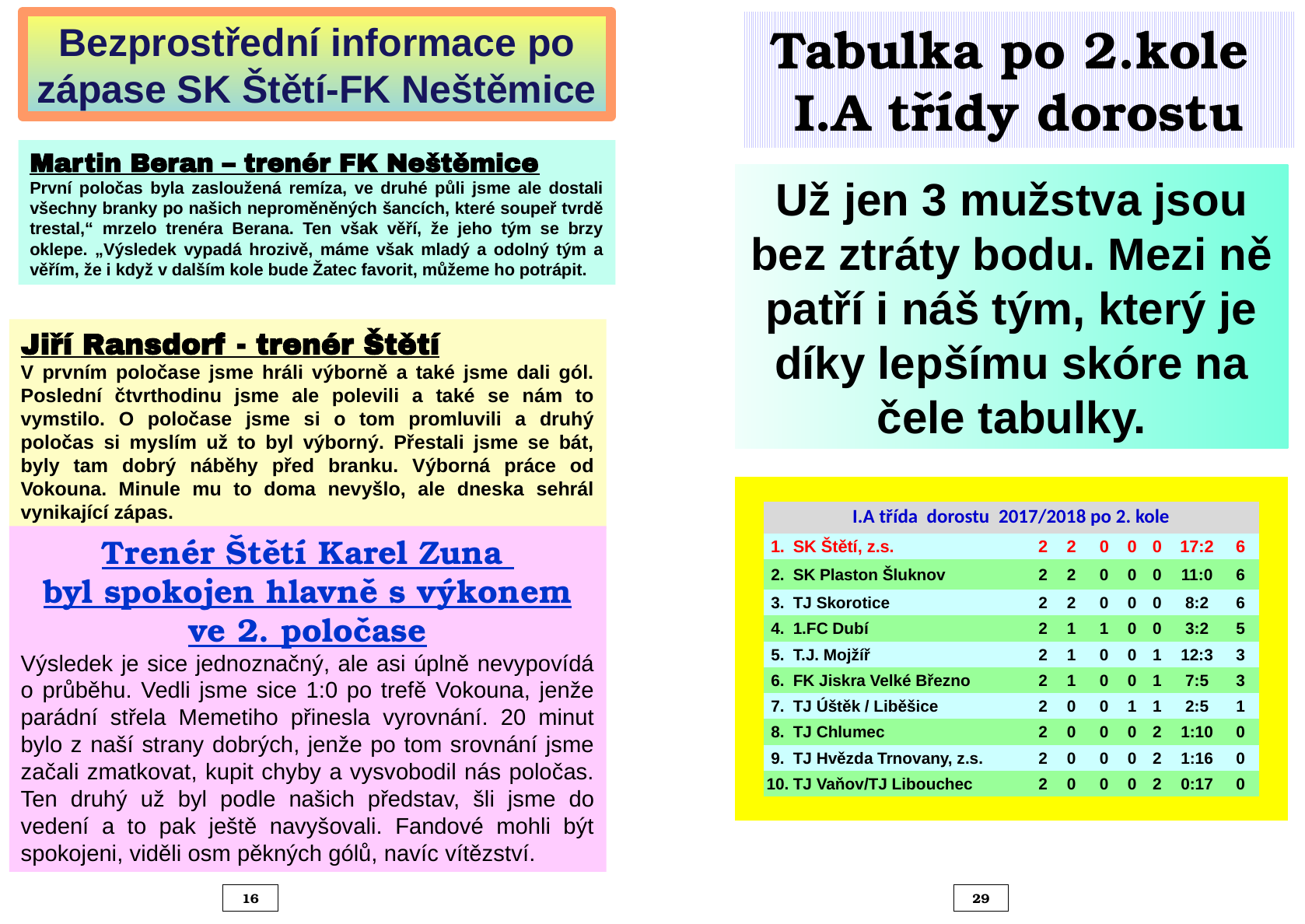

Bezprostřední informace po zápase SK Štětí-FK Neštěmice
Tabulka po 2.kole
I.A třídy dorostu
Martin Beran – trenér FK Neštěmice
První poločas byla zasloužená remíza, ve druhé půli jsme ale dostali všechny branky po našich neproměněných šancích, které soupeř tvrdě trestal,“ mrzelo trenéra Berana. Ten však věří, že jeho tým se brzy oklepe. „Výsledek vypadá hrozivě, máme však mladý a odolný tým a věřím, že i když v dalším kole bude Žatec favorit, můžeme ho potrápit.
Už jen 3 mužstva jsou bez ztráty bodu. Mezi ně patří i náš tým, který je díky lepšímu skóre na čele tabulky.
Jiří Ransdorf - trenér Štětí
V prvním poločase jsme hráli výborně a také jsme dali gól. Poslední čtvrthodinu jsme ale polevili a také se nám to vymstilo. O poločase jsme si o tom promluvili a druhý poločas si myslím už to byl výborný. Přestali jsme se bát, byly tam dobrý náběhy před branku. Výborná práce od Vokouna. Minule mu to doma nevyšlo, ale dneska sehrál vynikající zápas.
|  |  |  |  |  |  |  |  |  |  |  |
| --- | --- | --- | --- | --- | --- | --- | --- | --- | --- | --- |
|  | I.A třída dorostu 2017/2018 po 2. kole |  |  |  |  |  |  |  |  |  |
|  | 1. | SK Štětí, z.s. | 2 | 2 | 0 | 0 | 0 | 17:2 | 6 |  |
|  | 2. | SK Plaston Šluknov | 2 | 2 | 0 | 0 | 0 | 11:0 | 6 |  |
|  | 3. | TJ Skorotice | 2 | 2 | 0 | 0 | 0 | 8:2 | 6 |  |
|  | 4. | 1.FC Dubí | 2 | 1 | 1 | 0 | 0 | 3:2 | 5 |  |
|  | 5. | T.J. Mojžíř | 2 | 1 | 0 | 0 | 1 | 12:3 | 3 |  |
|  | 6. | FK Jiskra Velké Březno | 2 | 1 | 0 | 0 | 1 | 7:5 | 3 |  |
|  | 7. | TJ Úštěk / Liběšice | 2 | 0 | 0 | 1 | 1 | 2:5 | 1 |  |
|  | 8. | TJ Chlumec | 2 | 0 | 0 | 0 | 2 | 1:10 | 0 |  |
|  | 9. | TJ Hvězda Trnovany, z.s. | 2 | 0 | 0 | 0 | 2 | 1:16 | 0 |  |
|  | 10. | TJ Vaňov/TJ Libouchec | 2 | 0 | 0 | 0 | 2 | 0:17 | 0 |  |
|  |  |  |  |  |  |  |  |  |  |  |
Trenér Štětí Karel Zuna
byl spokojen hlavně s výkonem ve 2. poločase
Výsledek je sice jednoznačný, ale asi úplně nevypovídá o průběhu. Vedli jsme sice 1:0 po trefě Vokouna, jenže parádní střela Memetiho přinesla vyrovnání. 20 minut bylo z naší strany dobrých, jenže po tom srovnání jsme začali zmatkovat, kupit chyby a vysvobodil nás poločas. Ten druhý už byl podle našich představ, šli jsme do vedení a to pak ještě navyšovali. Fandové mohli být spokojeni, viděli osm pěkných gólů, navíc vítězství.
16
29